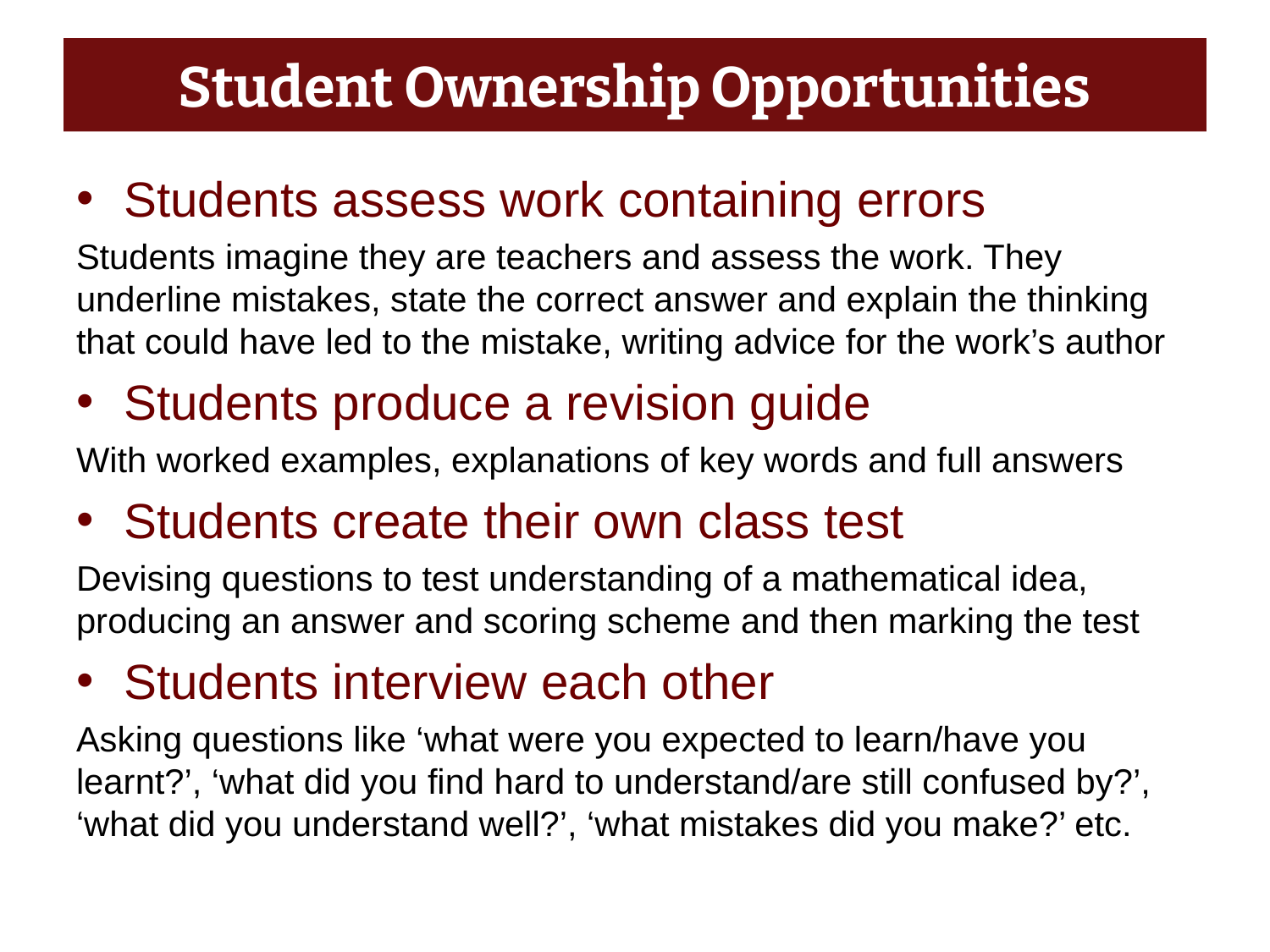

# Student Ownership Opportunities
Students assess work containing errors
Students imagine they are teachers and assess the work. They underline mistakes, state the correct answer and explain the thinking that could have led to the mistake, writing advice for the work’s author
Students produce a revision guide
With worked examples, explanations of key words and full answers
Students create their own class test
Devising questions to test understanding of a mathematical idea, producing an answer and scoring scheme and then marking the test
Students interview each other
Asking questions like ‘what were you expected to learn/have you learnt?’, ‘what did you find hard to understand/are still confused by?’, ‘what did you understand well?’, ‘what mistakes did you make?’ etc.